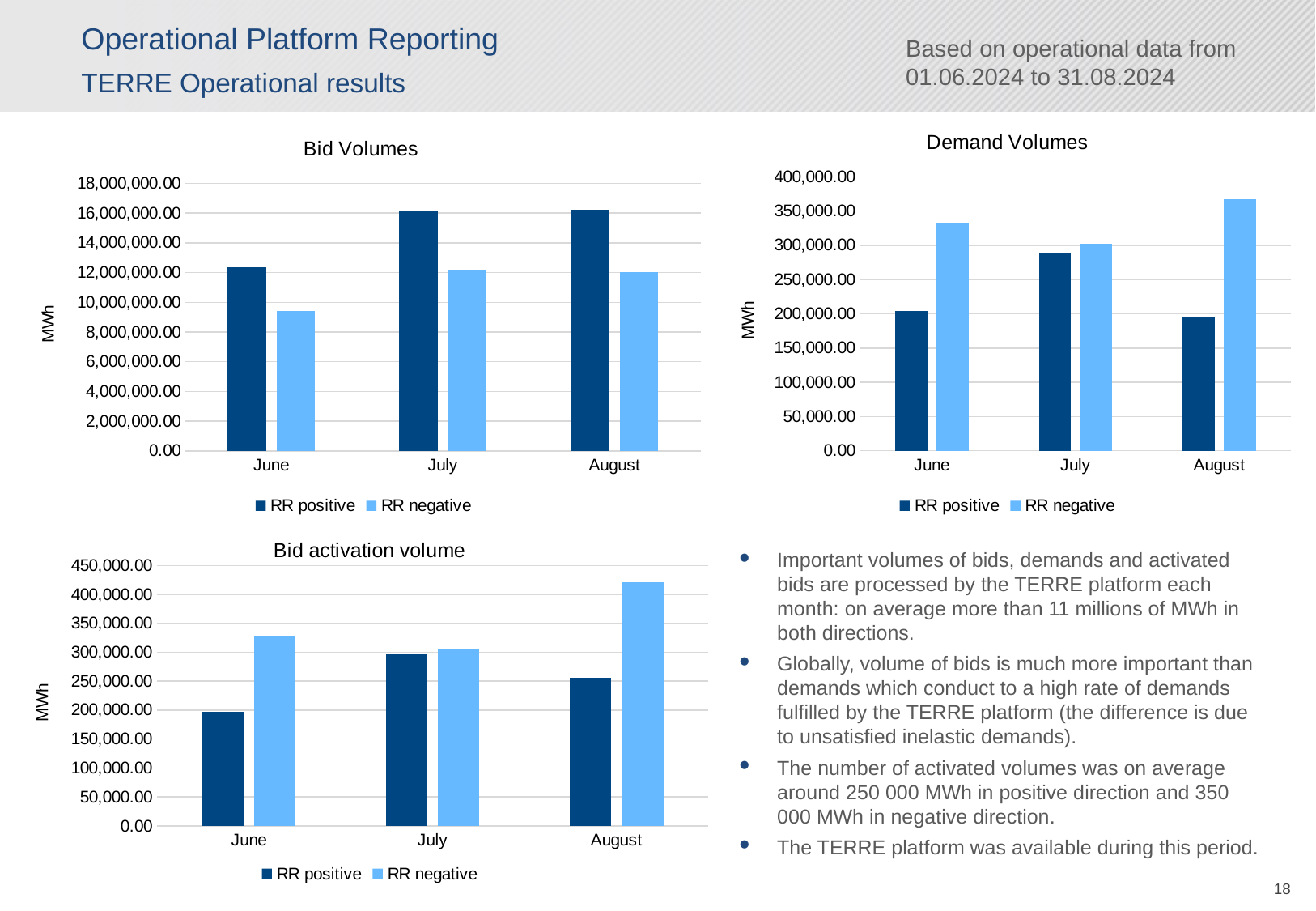

# Operational Platform Reporting
Based on operational data from 01.06.2024 to 31.08.2024
TERRE Operational results

### Chart: Demand Volumes

| Category | RR positive | RR negative |
|---|---|---|
| June | 204240.0 | 333438.0 |
| July | 287793.0 | 302371.0 |
| August | 195900.0 | 367549.0 |

### Chart: Bid Volumes

| Category | RR positive | RR negative |
|---|---|---|
| June | 12345358.0 | 9430569.0 |
| July | 16131244.0 | 12200227.0 |
| August | 16211197.0 | 12052056.0 |

### Chart: Bid activation volume

| Category | RR positive | RR negative |
|---|---|---|
| June | 196477.0 | 327731.0 |
| July | 297134.0 | 305692.0 |
| August | 256057.0 | 420656.0 |
Important volumes of bids, demands and activated bids are processed by the TERRE platform each month: on average more than 11 millions of MWh in both directions.
Globally, volume of bids is much more important than demands which conduct to a high rate of demands fulfilled by the TERRE platform (the difference is due to unsatisfied inelastic demands).
The number of activated volumes was on average around 250 000 MWh in positive direction and 350 000 MWh in negative direction.
The TERRE platform was available during this period.
18